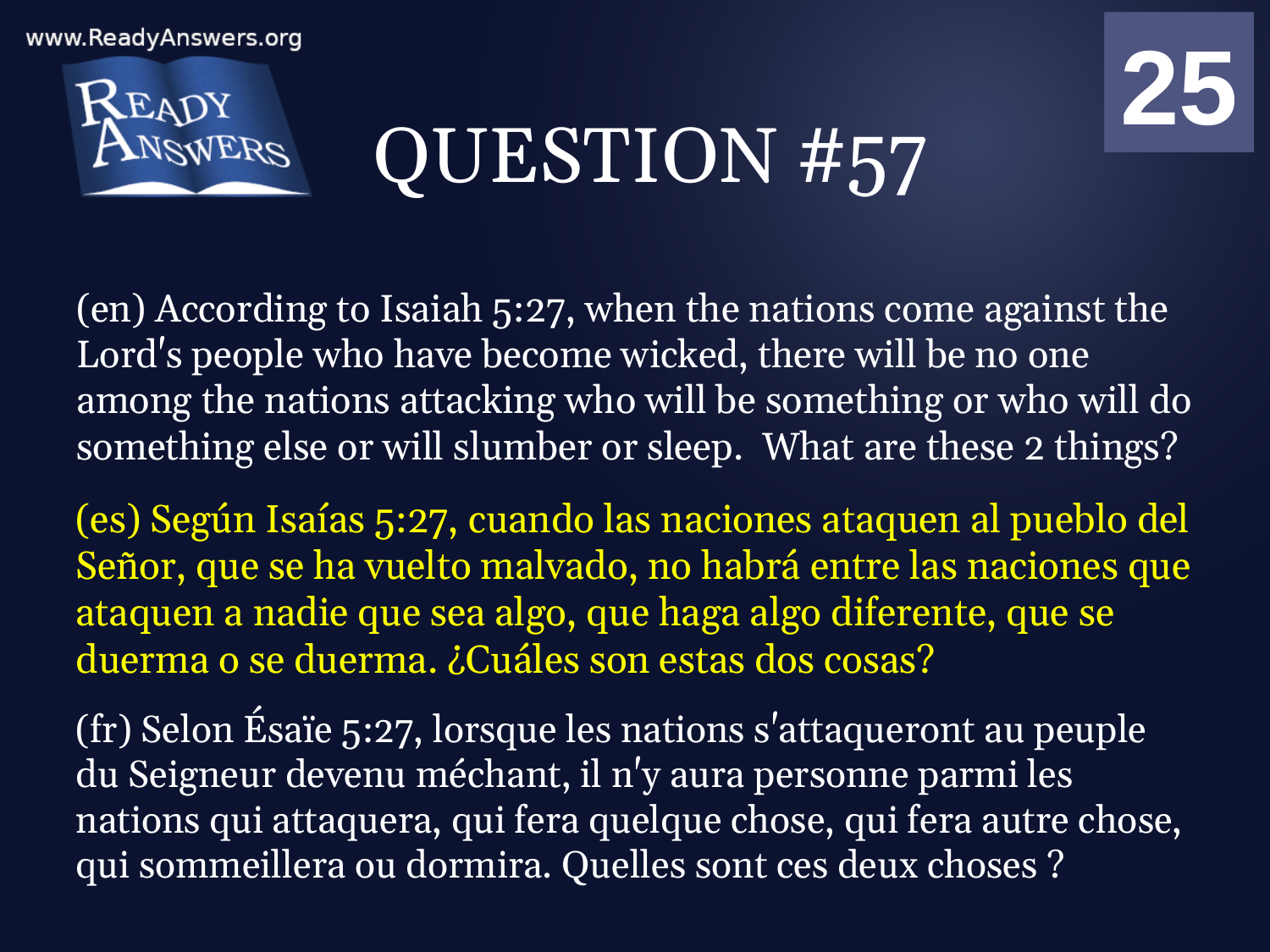

01
02
03
04
05
06
07
08
09
10
11
12
13
14
15
16
17
18
19
20
21
22
23
24
25
00
# QUESTION #57
(en) According to Isaiah 5:27, when the nations come against the Lord's people who have become wicked, there will be no one among the nations attacking who will be something or who will do something else or will slumber or sleep.  What are these 2 things?
(es) Según Isaías 5:27, cuando las naciones ataquen al pueblo del Señor, que se ha vuelto malvado, no habrá entre las naciones que ataquen a nadie que sea algo, que haga algo diferente, que se duerma o se duerma. ¿Cuáles son estas dos cosas?
(fr) Selon Ésaïe 5:27, lorsque les nations s'attaqueront au peuple du Seigneur devenu méchant, il n'y aura personne parmi les nations qui attaquera, qui fera quelque chose, qui fera autre chose, qui sommeillera ou dormira. Quelles sont ces deux choses ?